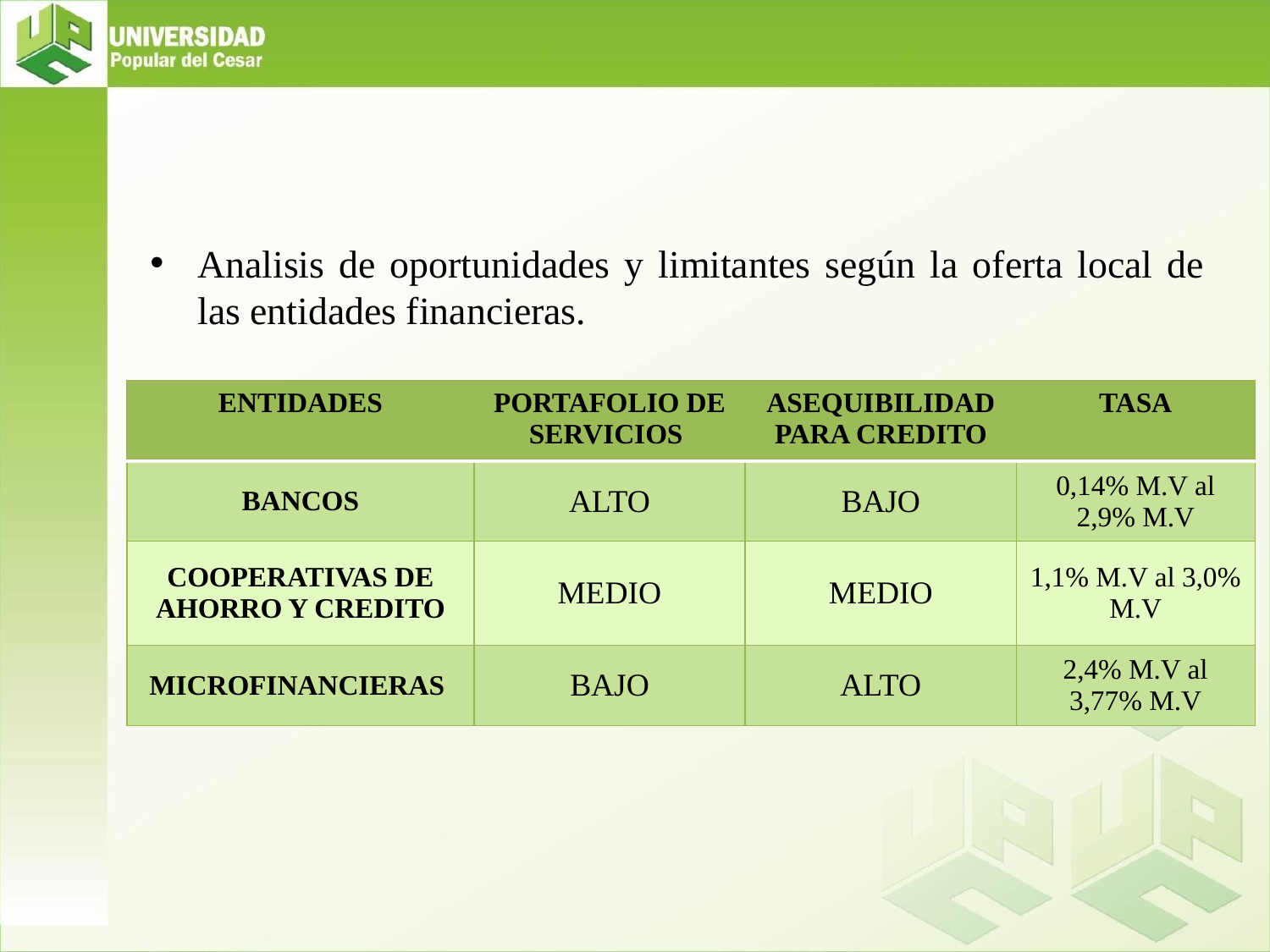

Analisis de oportunidades y limitantes según la oferta local de las entidades financieras.
| ENTIDADES | PORTAFOLIO DE SERVICIOS | ASEQUIBILIDAD PARA CREDITO | TASA |
| --- | --- | --- | --- |
| BANCOS | ALTO | BAJO | 0,14% M.V al 2,9% M.V |
| COOPERATIVAS DE AHORRO Y CREDITO | MEDIO | MEDIO | 1,1% M.V al 3,0% M.V |
| MICROFINANCIERAS | BAJO | ALTO | 2,4% M.V al 3,77% M.V |